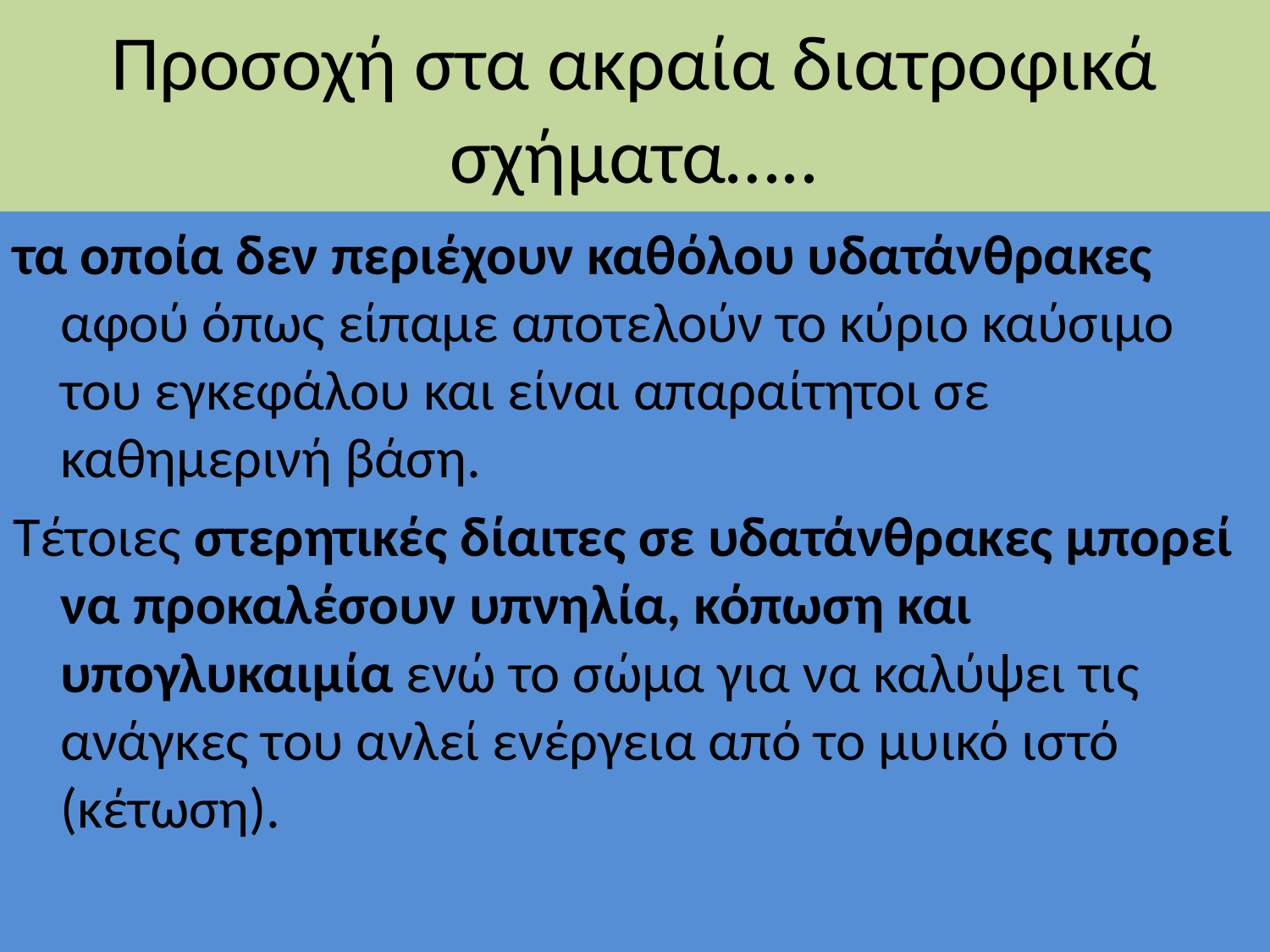

# Προσοχή στα ακραία διατροφικά σχήματα…..
τα οποία δεν περιέχουν καθόλου υδατάνθρακες αφού όπως είπαμε αποτελούν το κύριο καύσιμο του εγκεφάλου και είναι απαραίτητοι σε καθημερινή βάση.
Τέτοιες στερητικές δίαιτες σε υδατάνθρακες μπορεί να προκαλέσουν υπνηλία, κόπωση και υπογλυκαιμία ενώ το σώμα για να καλύψει τις ανάγκες του ανλεί ενέργεια από το μυικό ιστό (κέτωση).